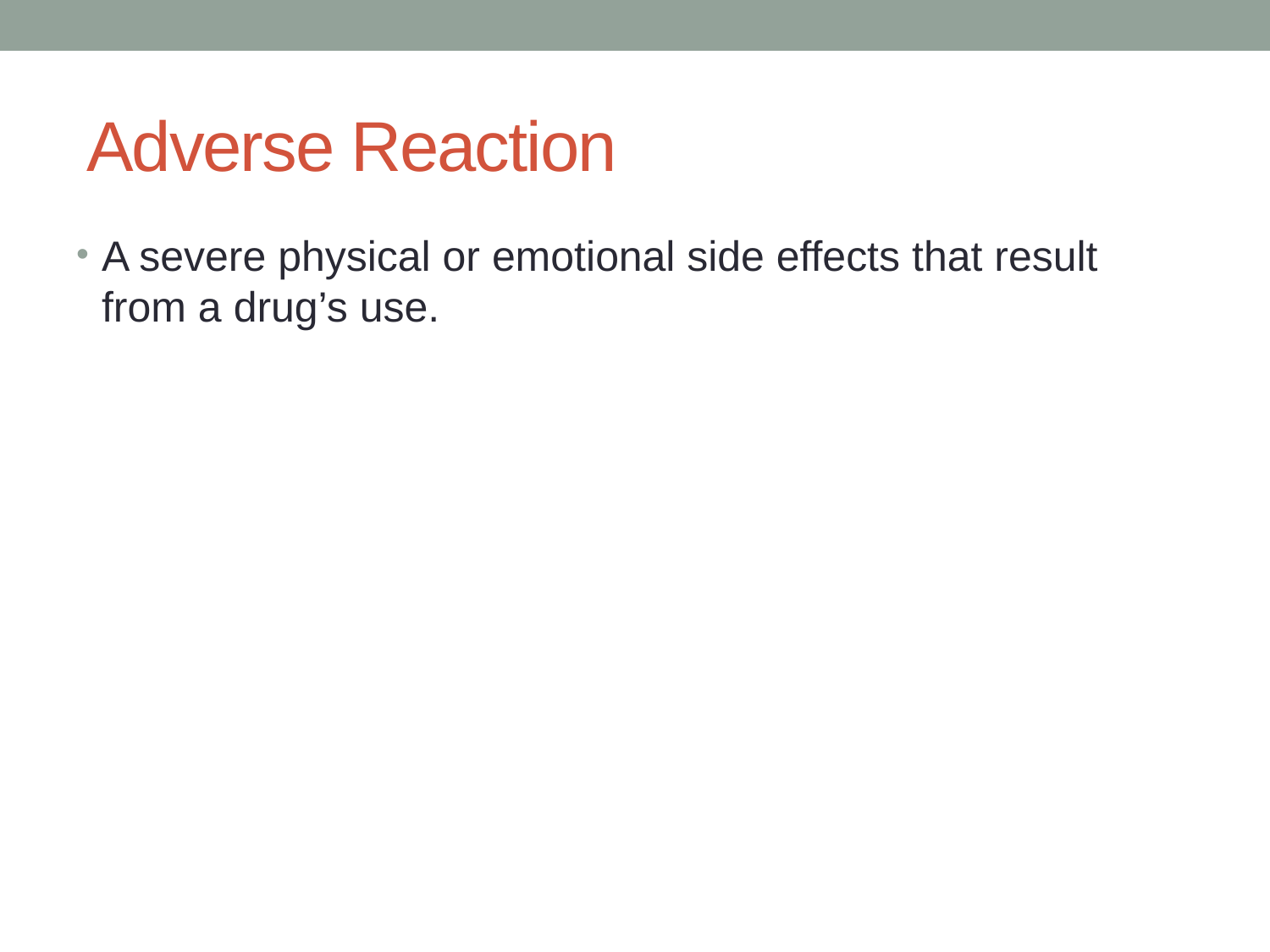

# Adverse Reaction
A severe physical or emotional side effects that result from a drug’s use.